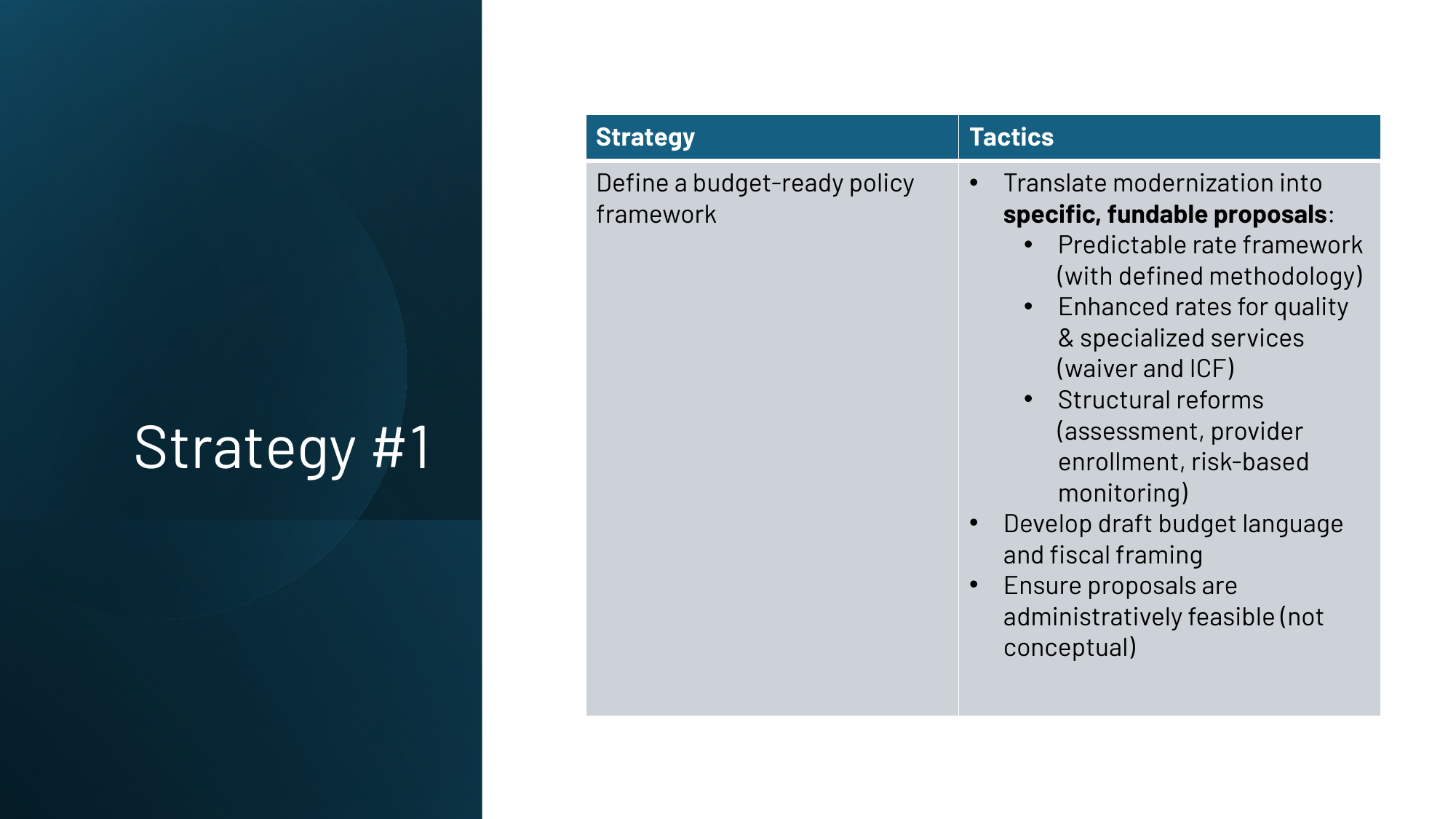

| Strategy | Tactics |
| --- | --- |
| Define a budget-ready policy framework | Translate modernization into specific, fundable proposals: Predictable rate framework (with defined methodology) Enhanced rates for quality & specialized services (waiver and ICF) Structural reforms (assessment, provider enrollment, risk-based monitoring) Develop draft budget language and fiscal framing Ensure proposals are administratively feasible (not conceptual) |

# Strategy #1